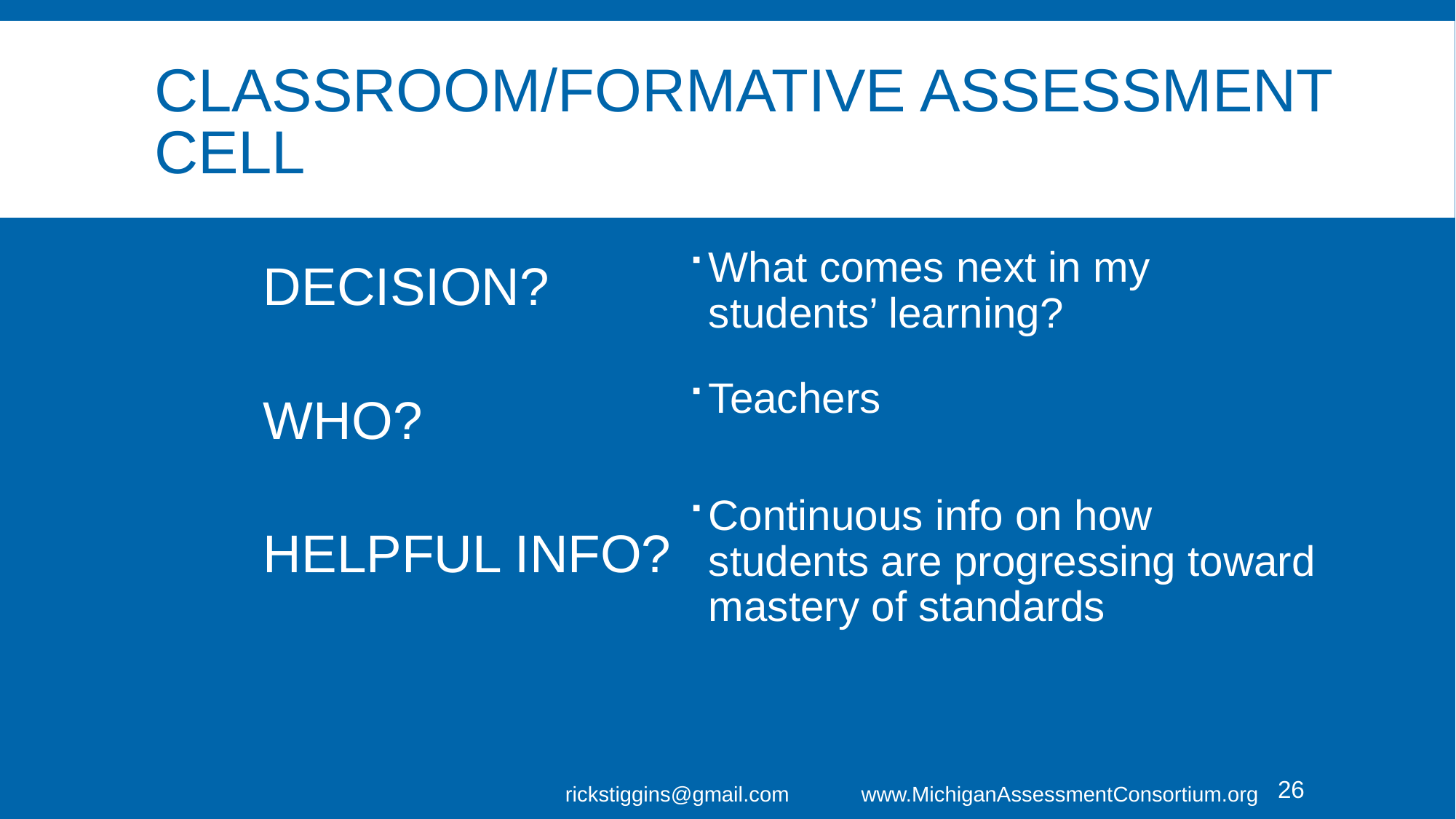

# Classroom/Formative Assessment Cell
NOW IS TO HELP:
WAS MERELY TO:
What comes next in my students’ learning?
Teachers

Continuous info on how students are progressing toward mastery of standards

DECISION?
WHO?
HELPFUL INFO?

rickstiggins@gmail.com            www.MichiganAssessmentConsortium.org
26